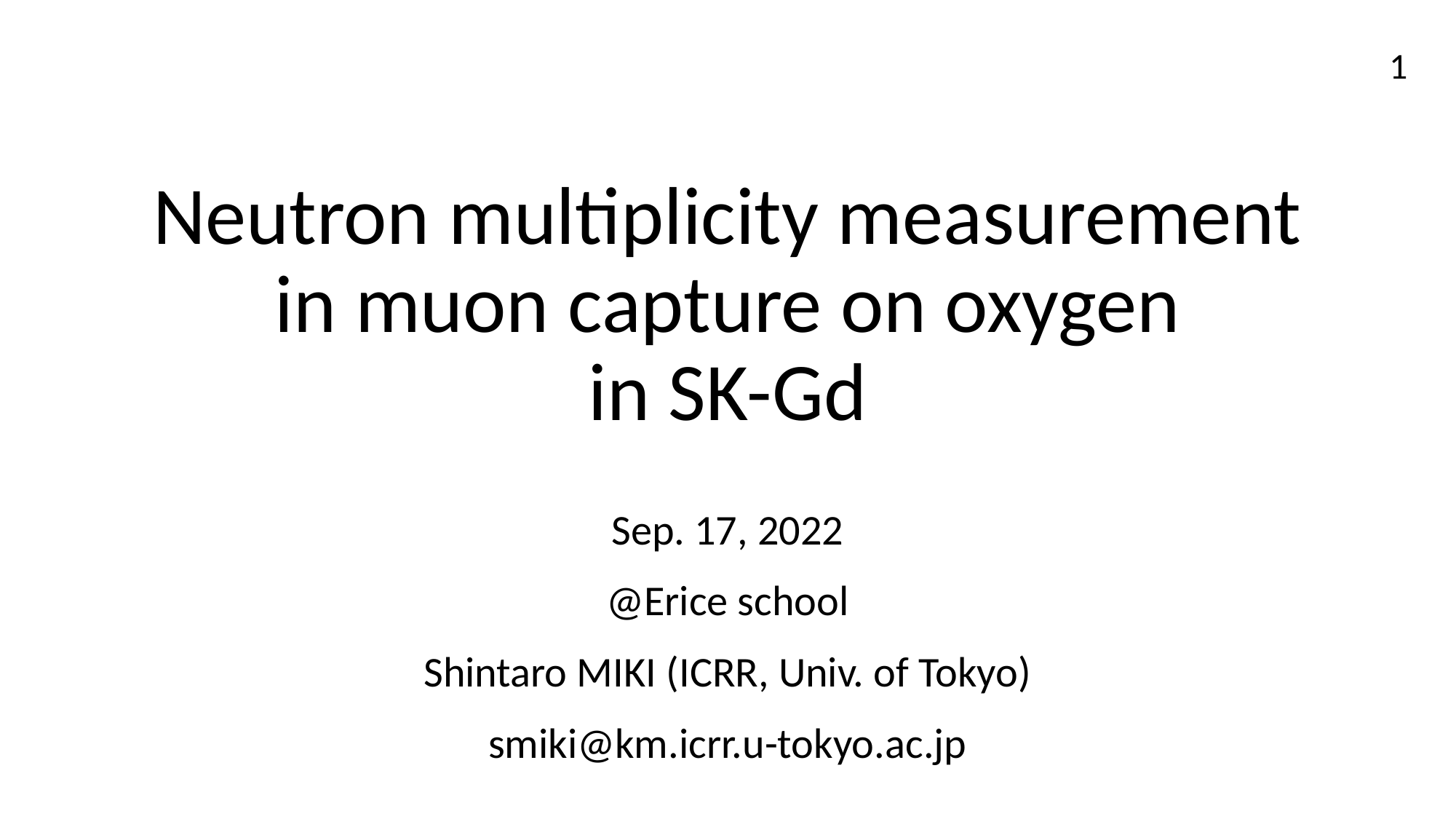

# Neutron multiplicity measurement in muon capture on oxygen in SK-Gd
Sep. 17, 2022
@Erice school
Shintaro MIKI (ICRR, Univ. of Tokyo)
smiki@km.icrr.u-tokyo.ac.jp